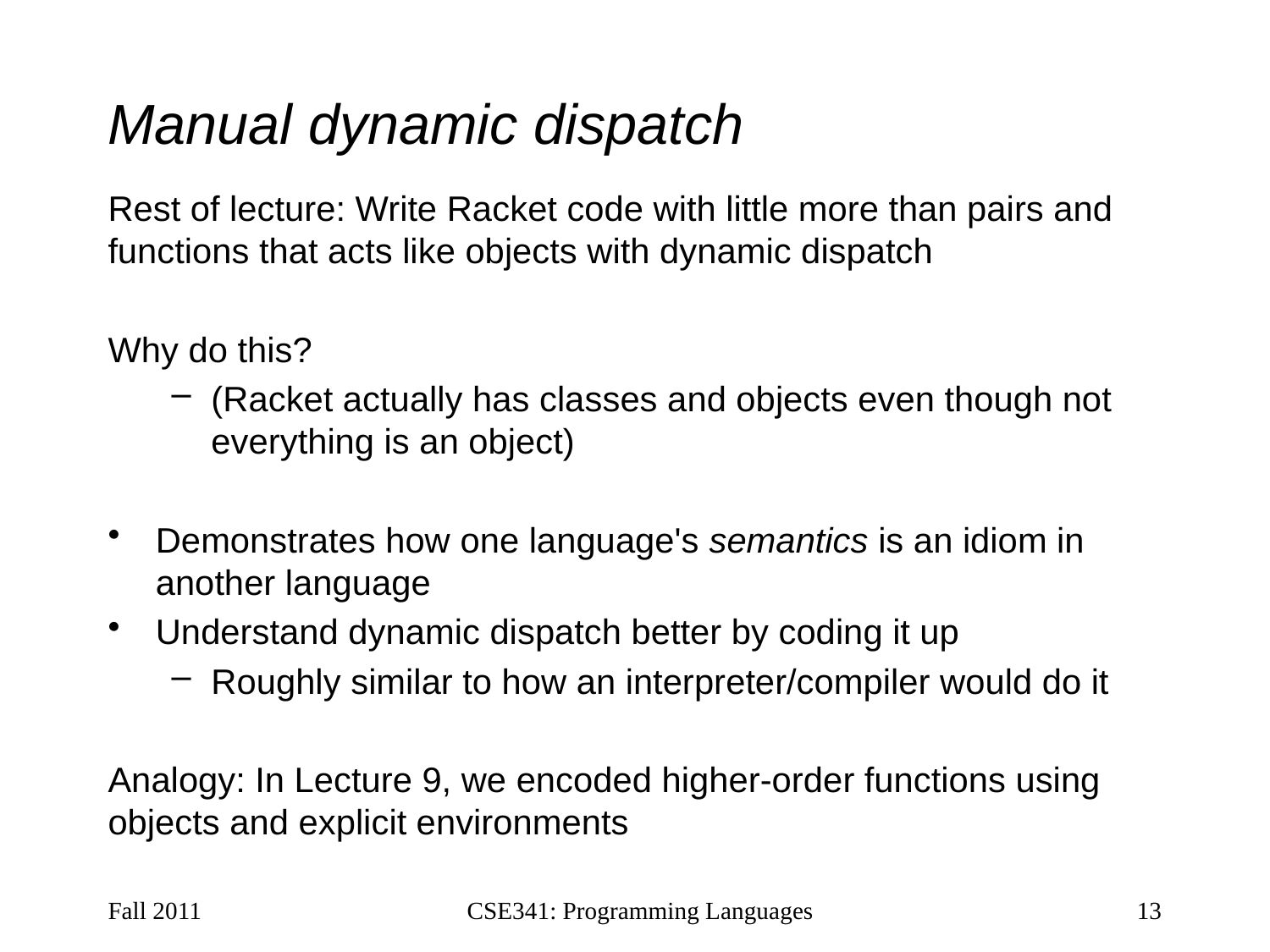

# Manual dynamic dispatch
Rest of lecture: Write Racket code with little more than pairs and functions that acts like objects with dynamic dispatch

Why do this?
(Racket actually has classes and objects even though not everything is an object)

Demonstrates how one language's semantics is an idiom in another language
Understand dynamic dispatch better by coding it up
Roughly similar to how an interpreter/compiler would do it

Analogy: In Lecture 9, we encoded higher-order functions using objects and explicit environments
Fall 2011
CSE341: Programming Languages
13